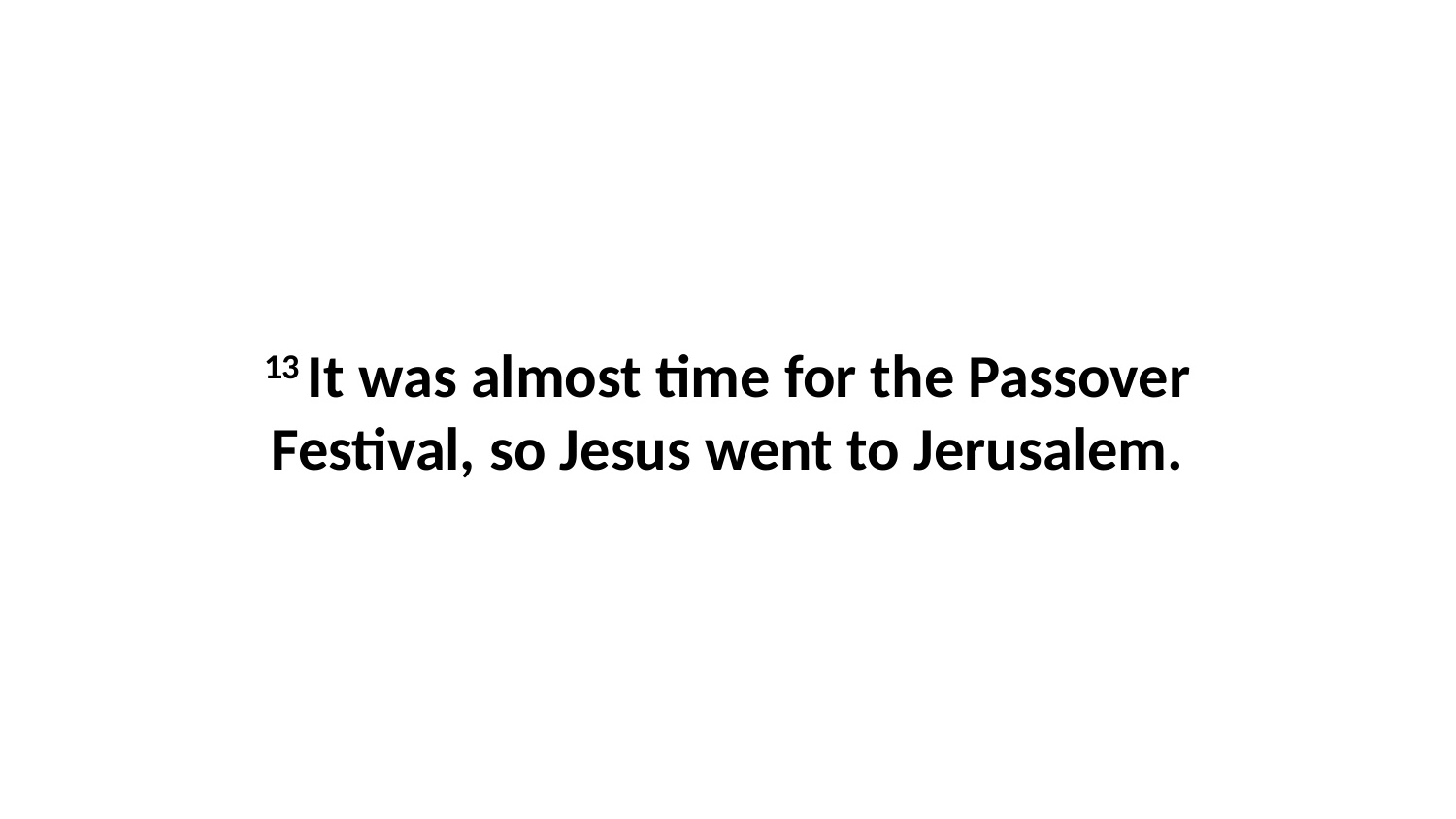

13 It was almost time for the Passover Festival, so Jesus went to Jerusalem.